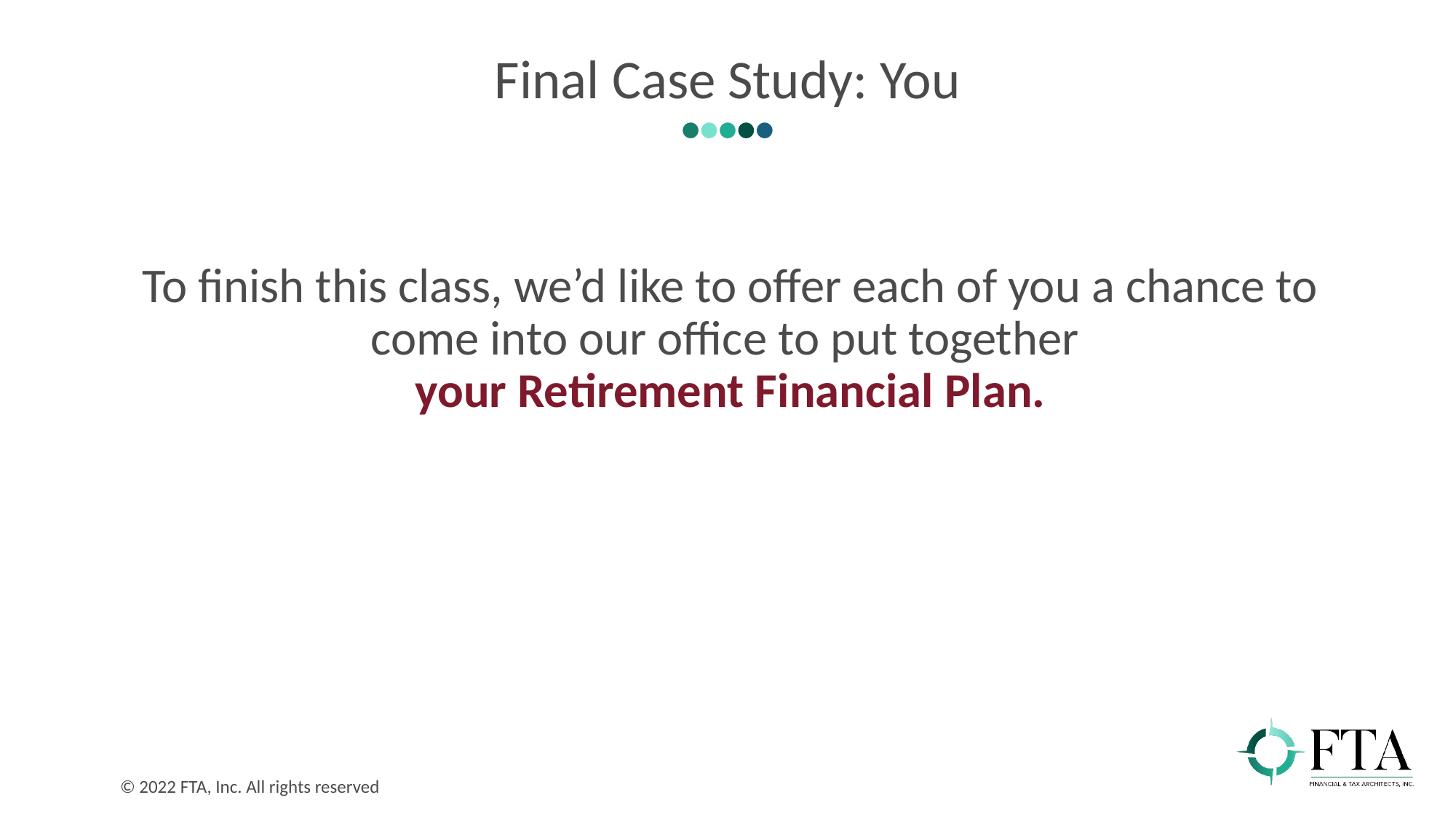

# Final Case Study: You
To finish this class, we’d like to offer each of you a chance to come into our office to put together
your Retirement Financial Plan.
© 2022 FTA, Inc. All rights reserved